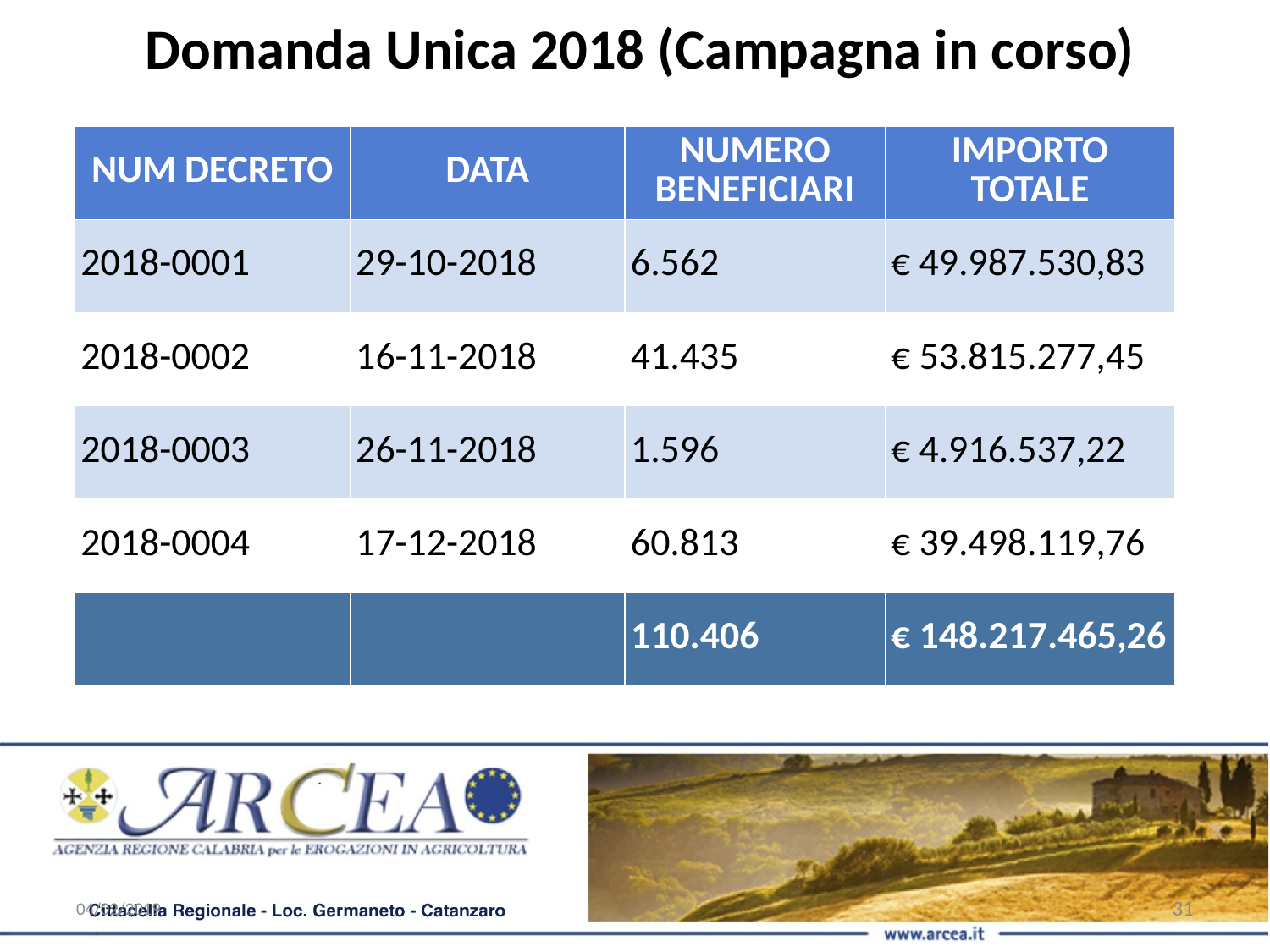

Domanda Unica 2018 (Campagna in corso)
| NUM DECRETO | DATA | NUMERO BENEFICIARI | IMPORTO TOTALE |
| --- | --- | --- | --- |
| 2018-0001 | 29-10-2018 | 6.562 | € 49.987.530,83 |
| 2018-0002 | 16-11-2018 | 41.435 | € 53.815.277,45 |
| 2018-0003 | 26-11-2018 | 1.596 | € 4.916.537,22 |
| 2018-0004 | 17-12-2018 | 60.813 | € 39.498.119,76 |
|  |  | 110.406 | € 148.217.465,26 |
04/02/2019
31